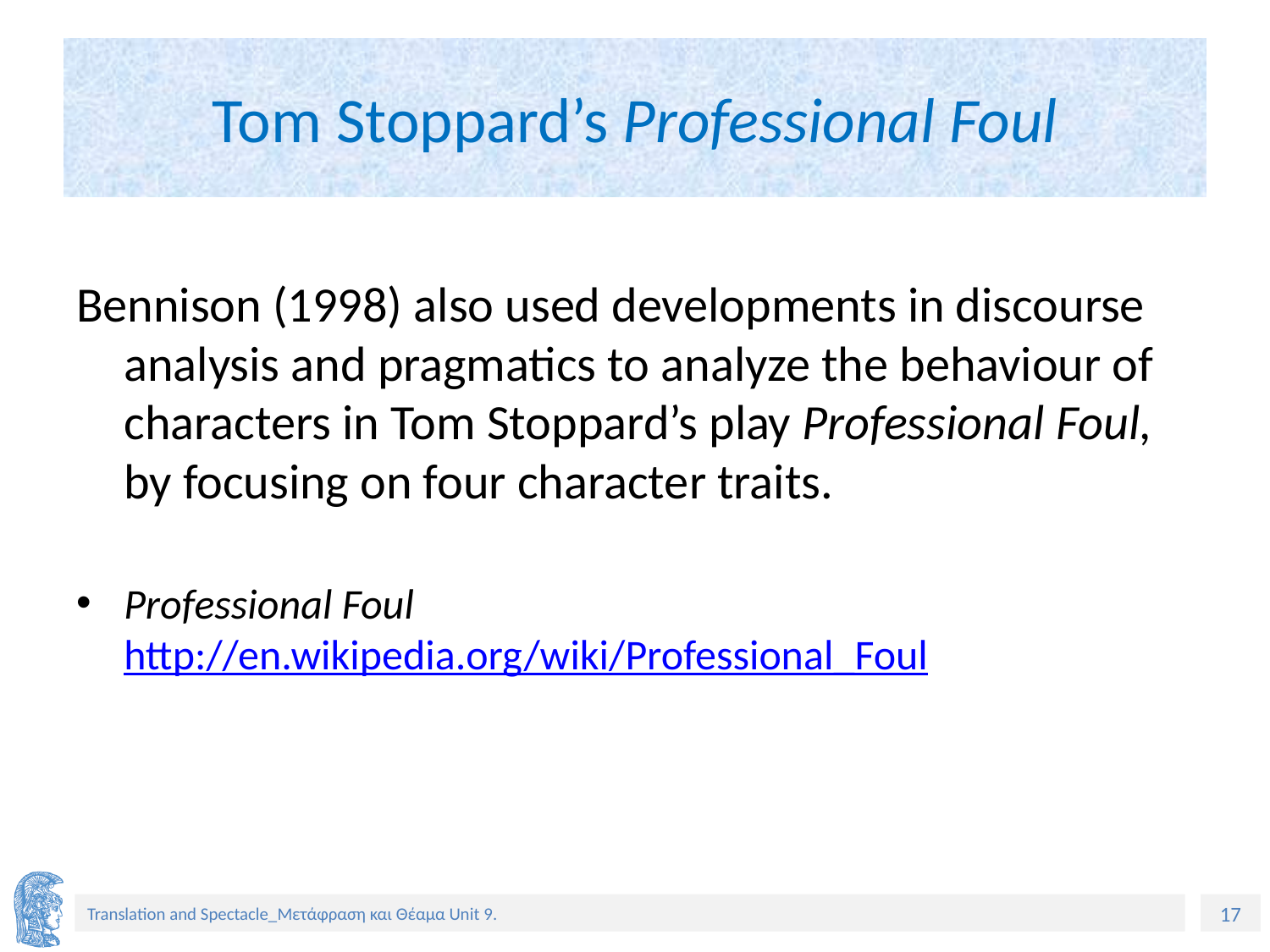

# Tom Stoppard’s Professional Foul
Bennison (1998) also used developments in discourse analysis and pragmatics to analyze the behaviour of characters in Tom Stoppard’s play Professional Foul, by focusing on four character traits.

Professional Foul http://en.wikipedia.org/wiki/Professional_Foul